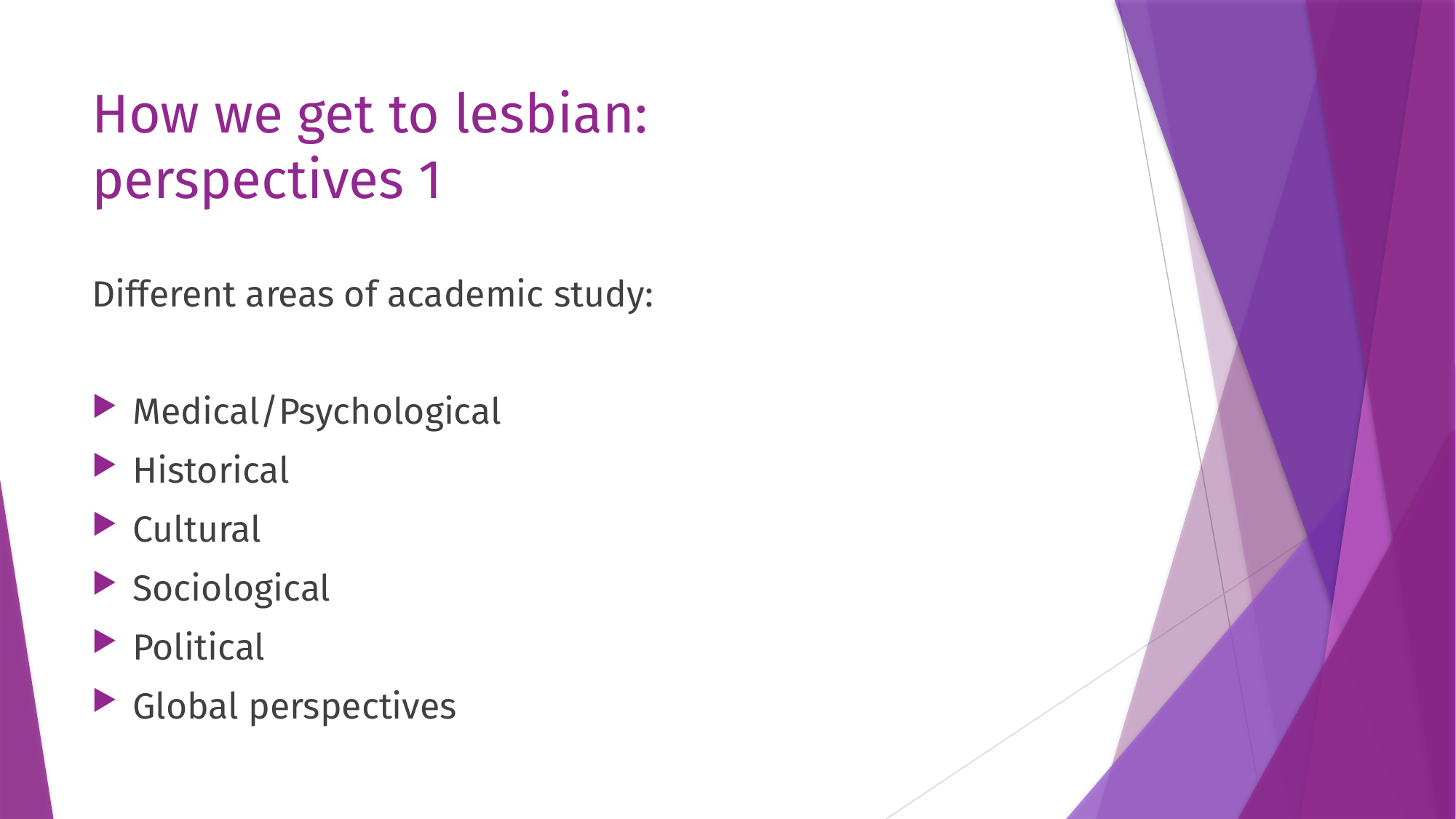

# How we get to lesbian: perspectives 1
Different areas of academic study:

Medical/Psychological
Historical
Cultural
Sociological
Political
Global perspectives